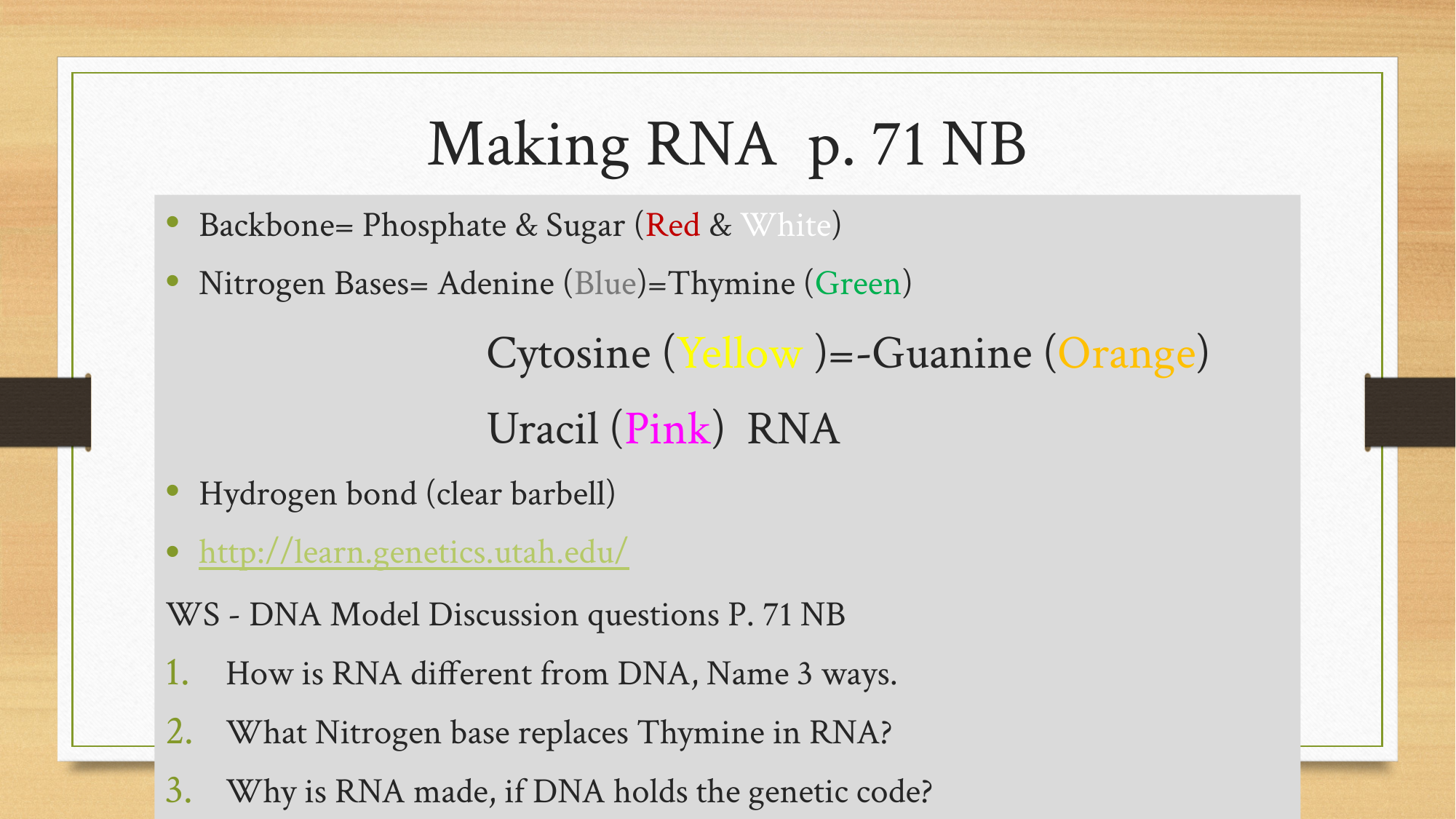

# Making RNA  p. 71 NB
Backbone= Phosphate & Sugar (Red & White)
Nitrogen Bases= Adenine (Blue)=Thymine (Green)
Cytosine (Yellow )=-Guanine (Orange)
Uracil (Pink)  RNA
Hydrogen bond (clear barbell)
http://learn.genetics.utah.edu/
WS - DNA Model Discussion questions P. 71 NB
How is RNA different from DNA, Name 3 ways.
What Nitrogen base replaces Thymine in RNA?
Why is RNA made, if DNA holds the genetic code?